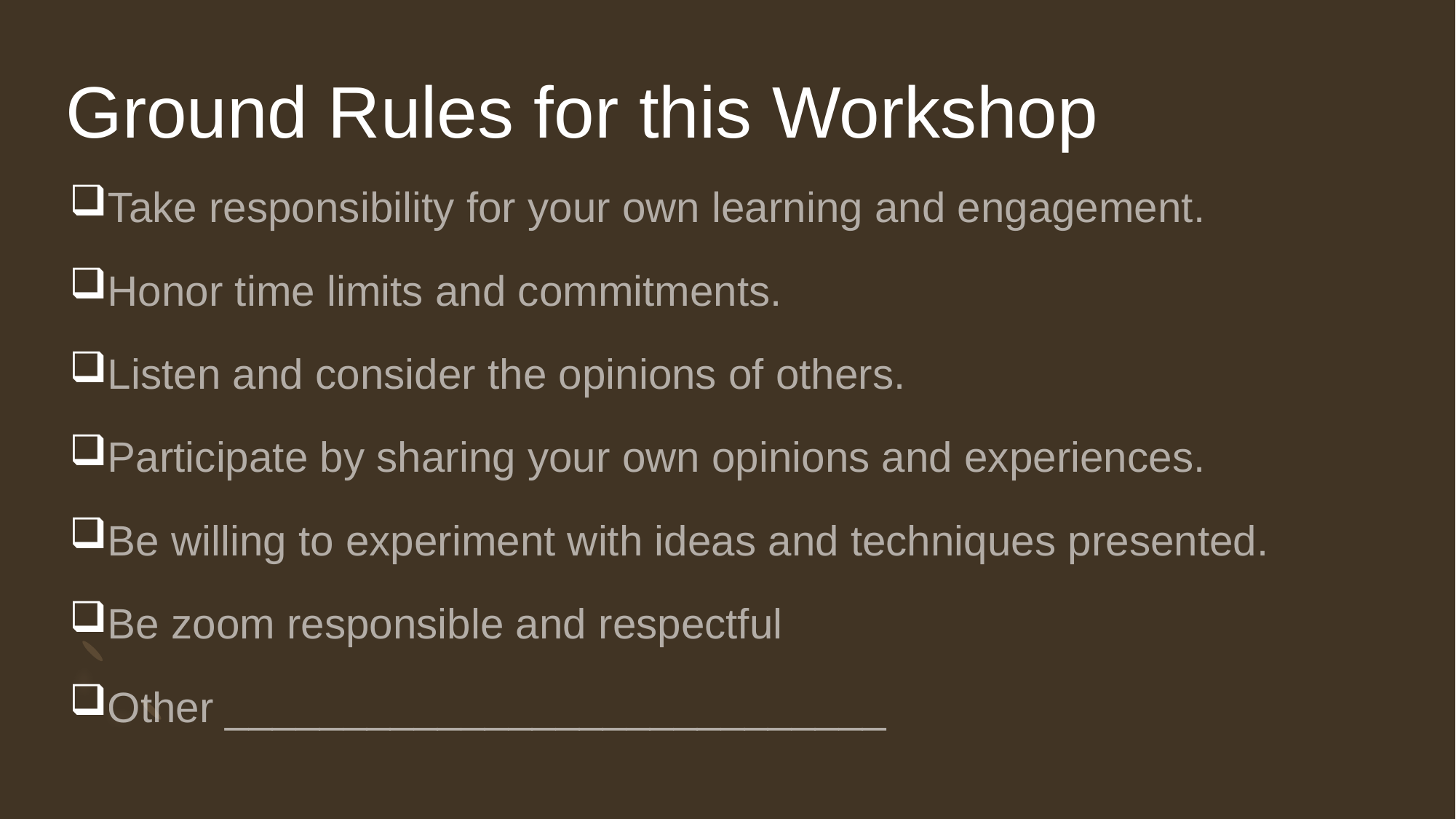

# Ground Rules for this Workshop
Take responsibility for your own learning and engagement.
Honor time limits and commitments.
Listen and consider the opinions of others.
Participate by sharing your own opinions and experiences.
Be willing to experiment with ideas and techniques presented.
Be zoom responsible and respectful
Other ____________________________